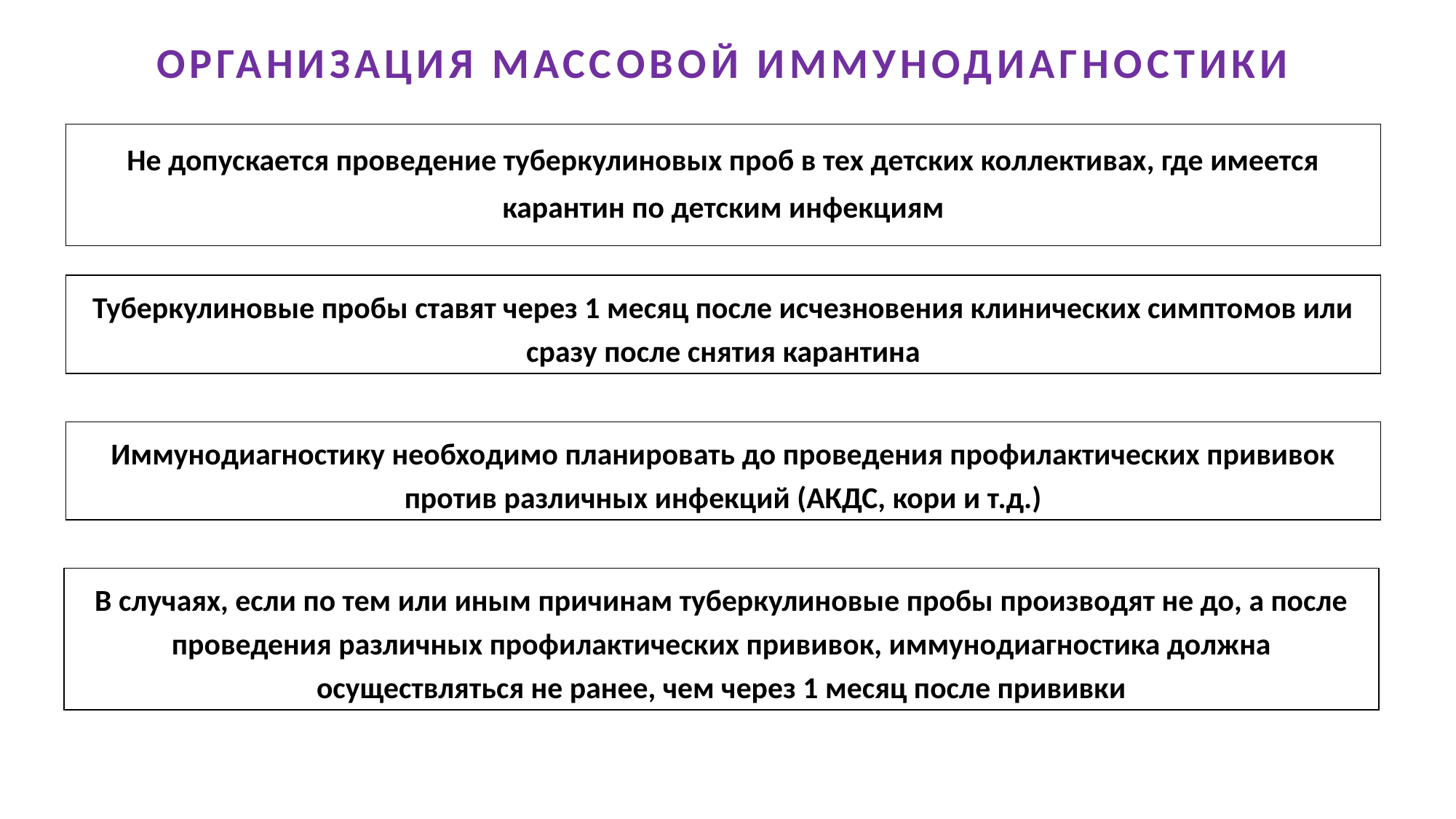

# ОРГАНИЗАЦИЯ МАССОВОЙ ИММУНОДИАГНОСТИКИ
Не допускается проведение туберкулиновых проб в тех детских коллективах, где имеется карантин по детским инфекциям
Туберкулиновые пробы ставят через 1 месяц после исчезновения клинических симптомов или сразу после снятия карантина
Иммунодиагностику необходимо планировать до проведения профилактических прививок против различных инфекций (АКДС, кори и т.д.)
В случаях, если по тем или иным причинам туберкулиновые пробы производят не до, а после проведения различных профилактических прививок, иммунодиагностика должна осуществляться не ранее, чем через 1 месяц после прививки